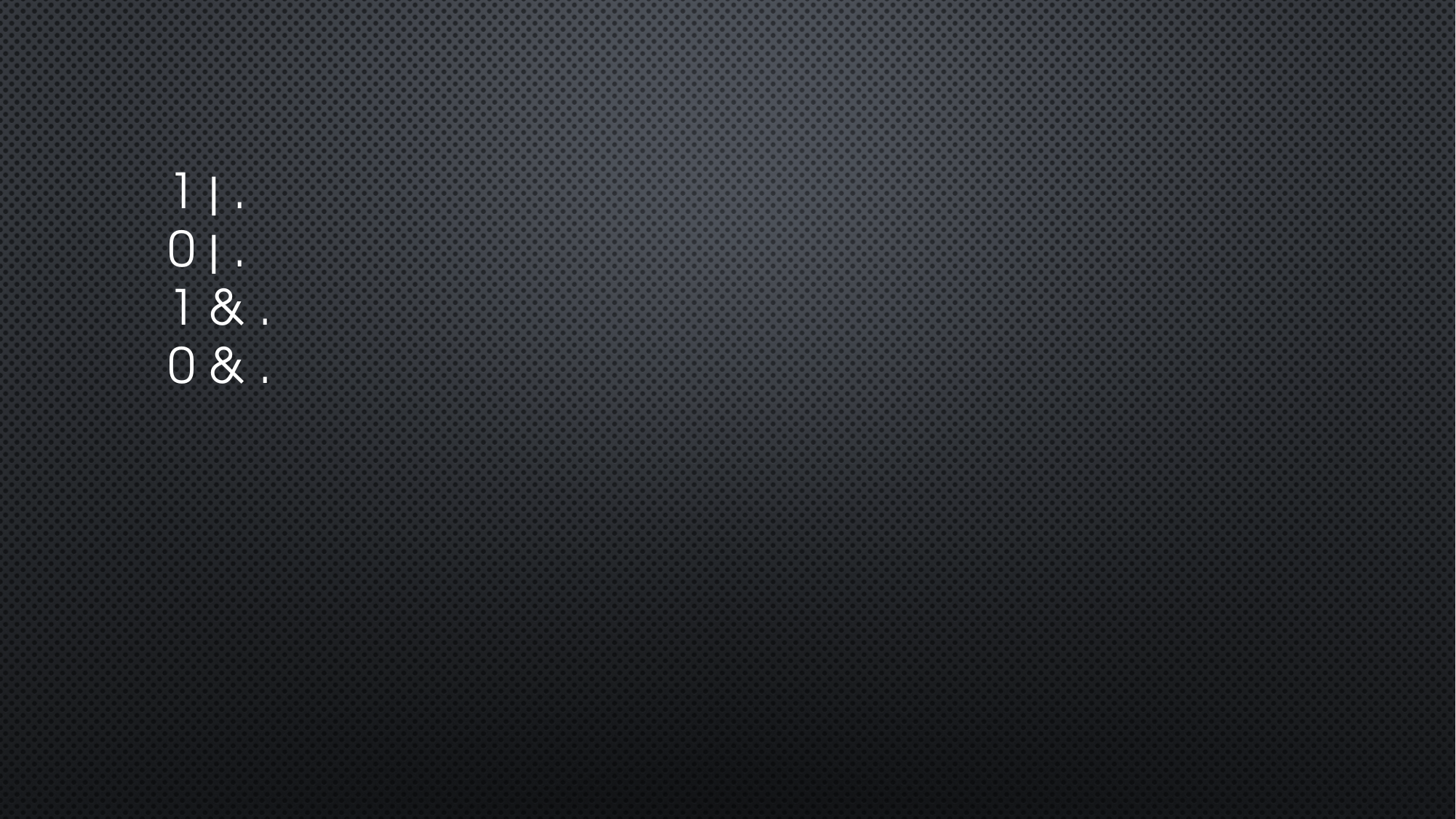

1 | .
0 | .
1 & .
0 & .